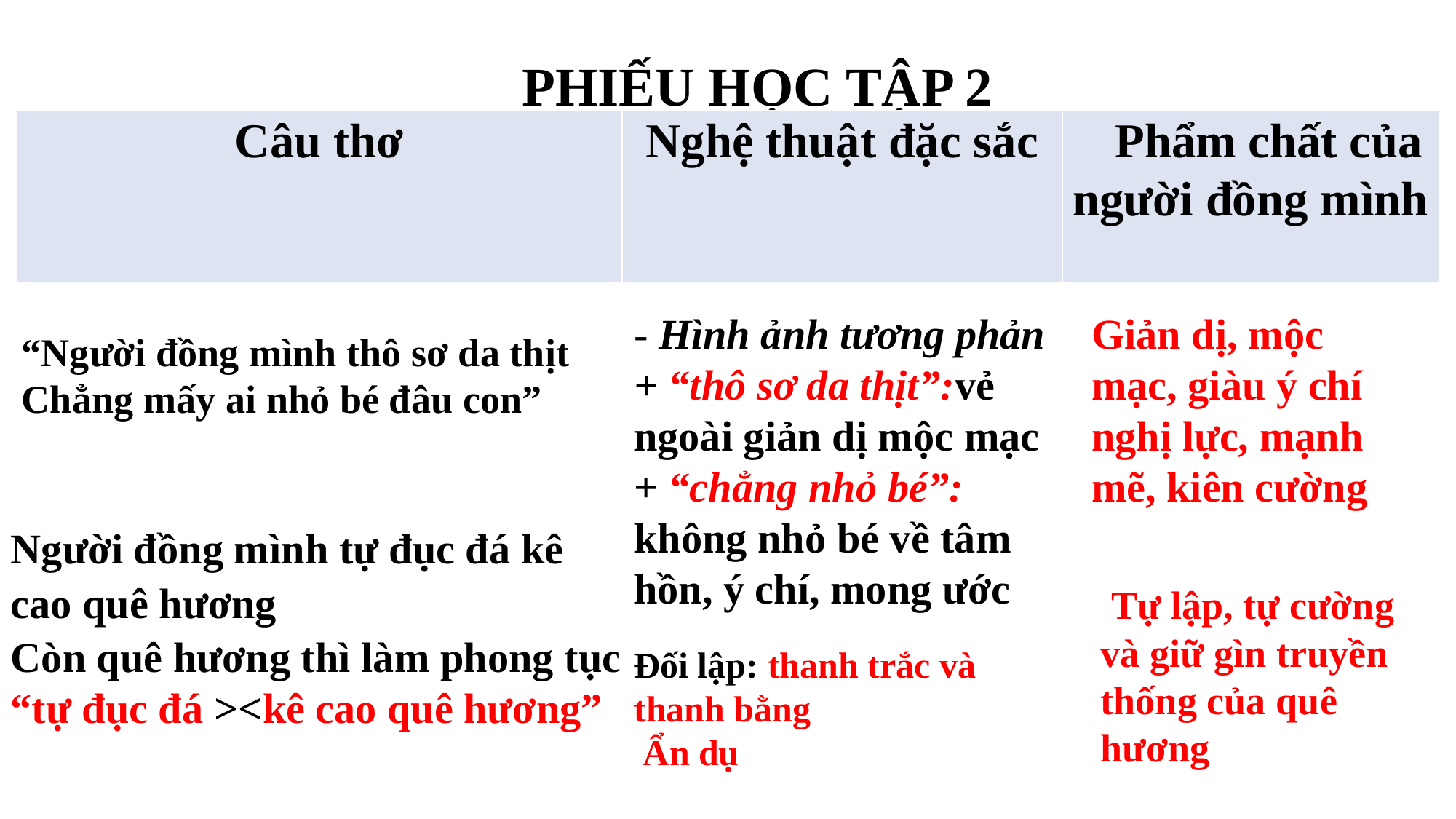

PHIẾU HỌC TẬP 2
| Câu thơ | Nghệ thuật đặc sắc | Phẩm chất của người đồng mình |
| --- | --- | --- |
| “Người đồng mình thô sơ da thịt Chẳng mấy ai nhỏ bé đâu con” |  |  |
Giản dị, mộc mạc, giàu ý chí nghị lực, mạnh mẽ, kiên cường
- Hình ảnh tương phản
+ “thô sơ da thịt”:vẻ ngoài giản dị mộc mạc
+ “chẳng nhỏ bé”: không nhỏ bé về tâm hồn, ý chí, mong ước

Người đồng mình tự đục đá kê cao quê hương
Còn quê hương thì làm phong tục
“tự đục đá ><kê cao quê hương”

 Tự lập, tự cường và giữ gìn truyền thống của quê hương

Đối lập: thanh trắc và thanh bằng
 Ẩn dụ